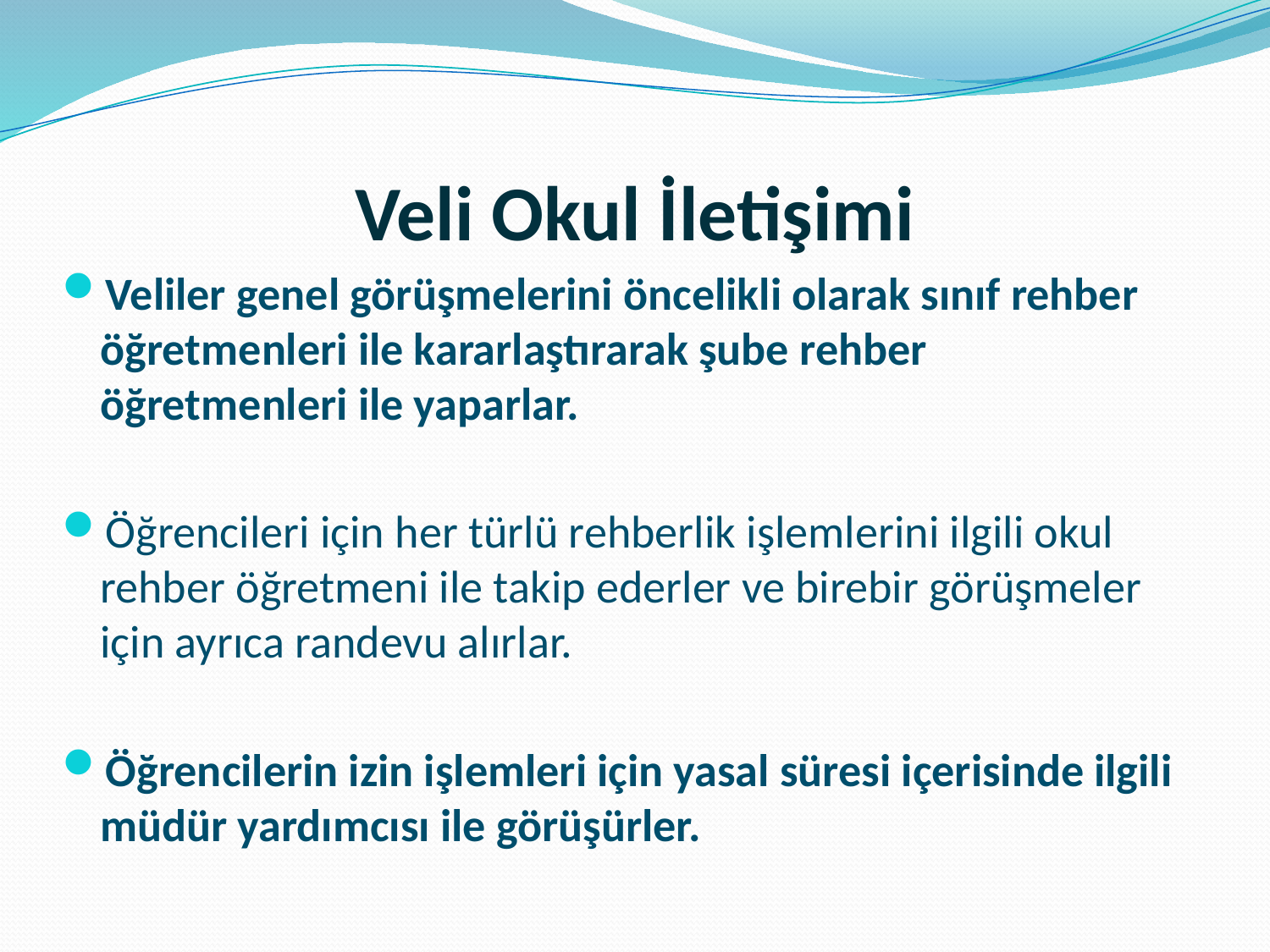

# Veli Okul İletişimi
Veliler genel görüşmelerini öncelikli olarak sınıf rehber öğretmenleri ile kararlaştırarak şube rehber öğretmenleri ile yaparlar.

Öğrencileri için her türlü rehberlik işlemlerini ilgili okul rehber öğretmeni ile takip ederler ve birebir görüşmeler için ayrıca randevu alırlar.

Öğrencilerin izin işlemleri için yasal süresi içerisinde ilgili müdür yardımcısı ile görüşürler.